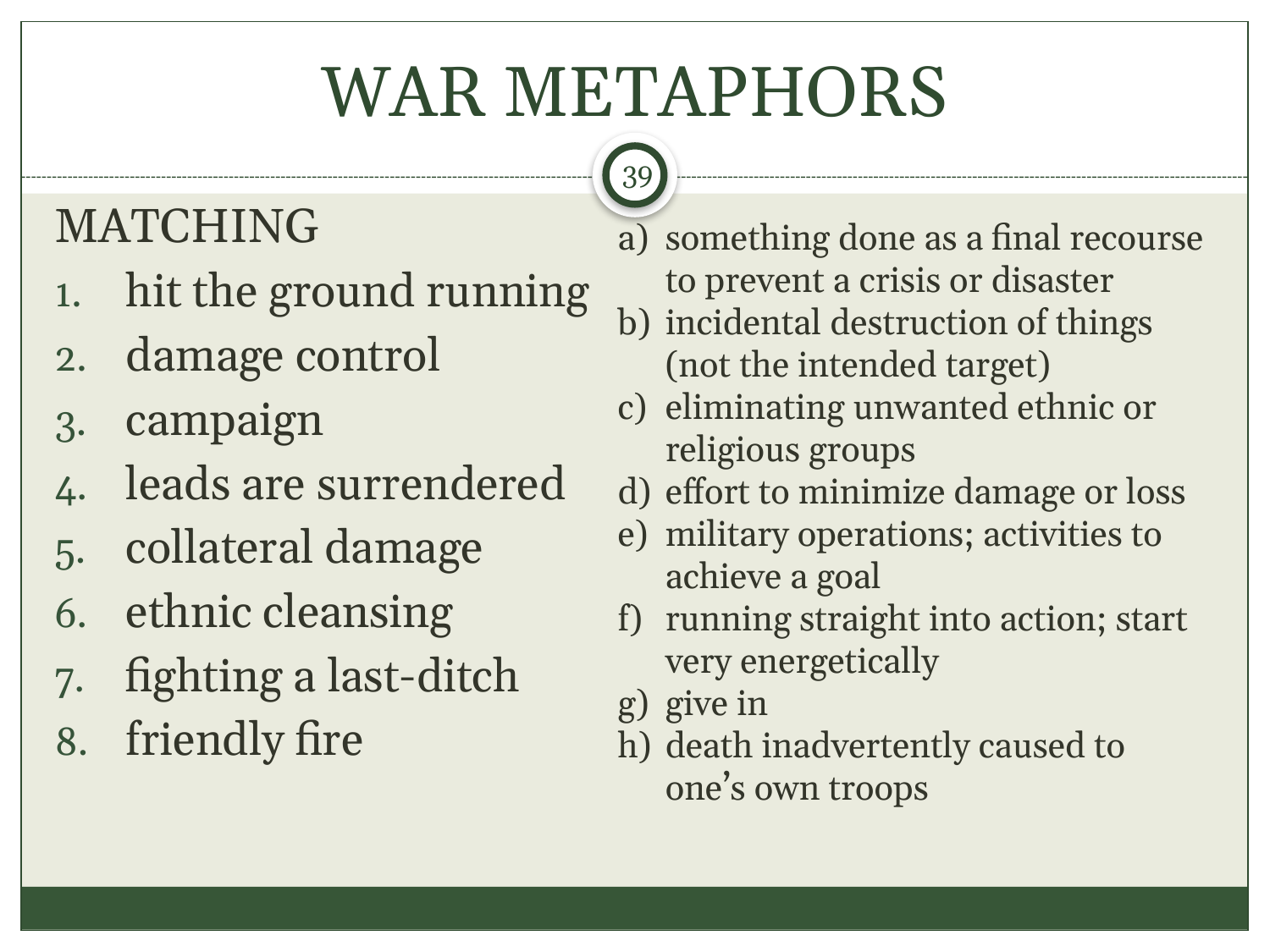

# WAR METAPHORS
39
MATCHING
hit the ground running
damage control
campaign
leads are surrendered
collateral damage
ethnic cleansing
fighting a last-ditch
friendly fire
something done as a final recourse to prevent a crisis or disaster
incidental destruction of things (not the intended target)
eliminating unwanted ethnic or religious groups
effort to minimize damage or loss
military operations; activities to achieve a goal
running straight into action; start very energetically
give in
death inadvertently caused to one’s own troops